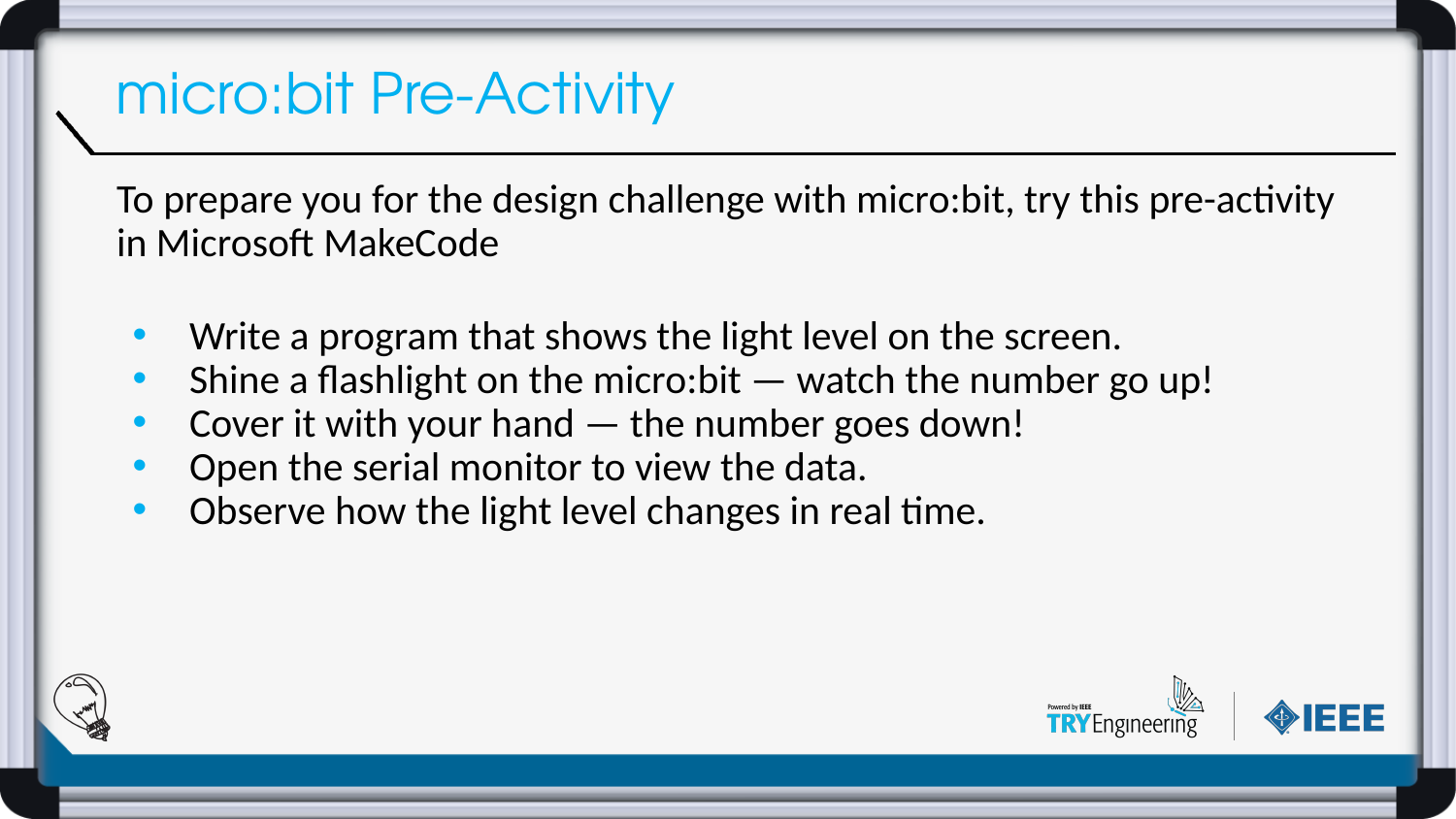

# micro:bit Pre-Activity
To prepare you for the design challenge with micro:bit, try this pre-activity in Microsoft MakeCode
Write a program that shows the light level on the screen.
Shine a flashlight on the micro:bit — watch the number go up!
Cover it with your hand — the number goes down!
Open the serial monitor to view the data.
Observe how the light level changes in real time.